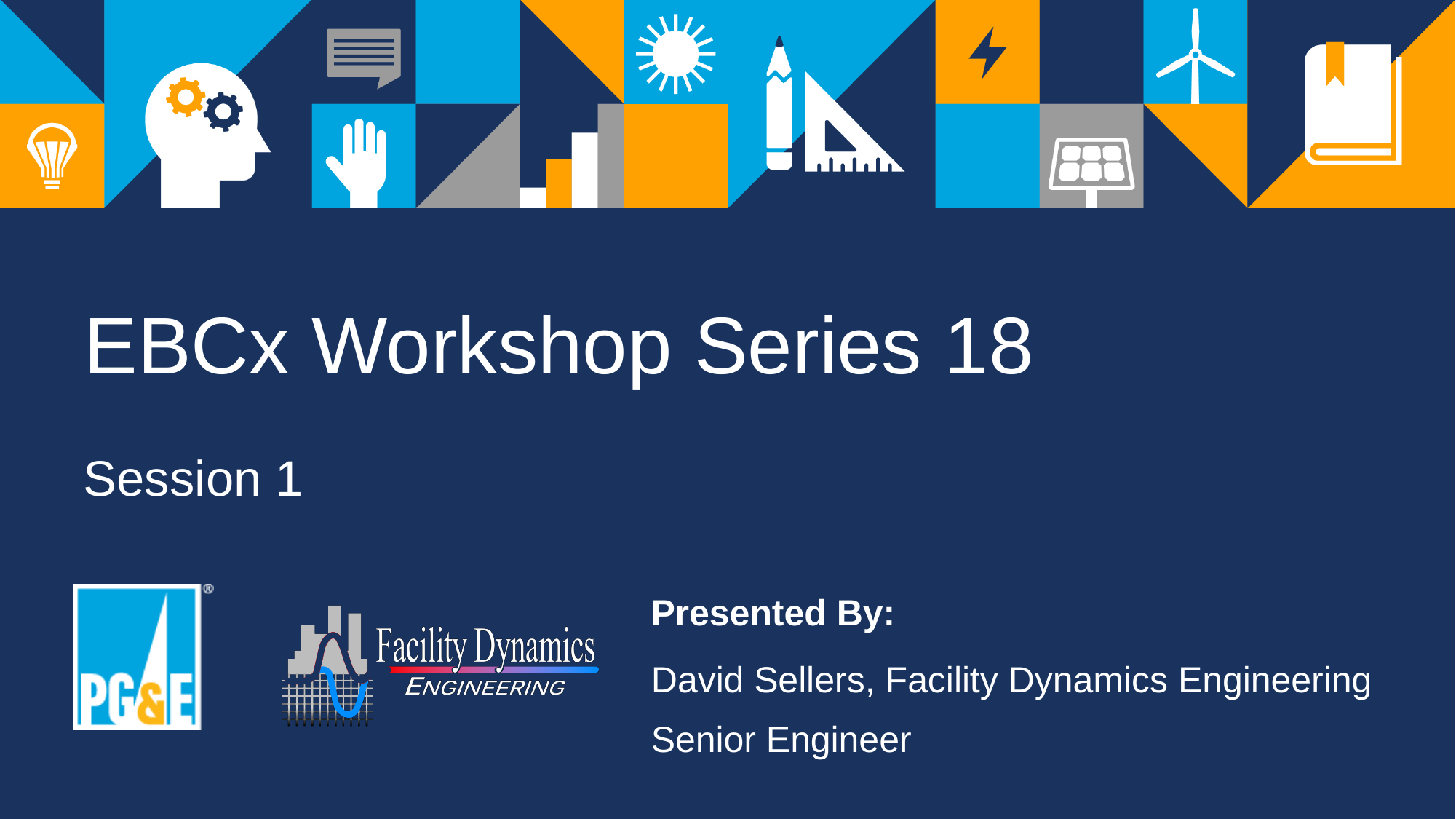

# EBCx Workshop Series 18
Session 1
David Sellers, Facility Dynamics Engineering
Senior Engineer